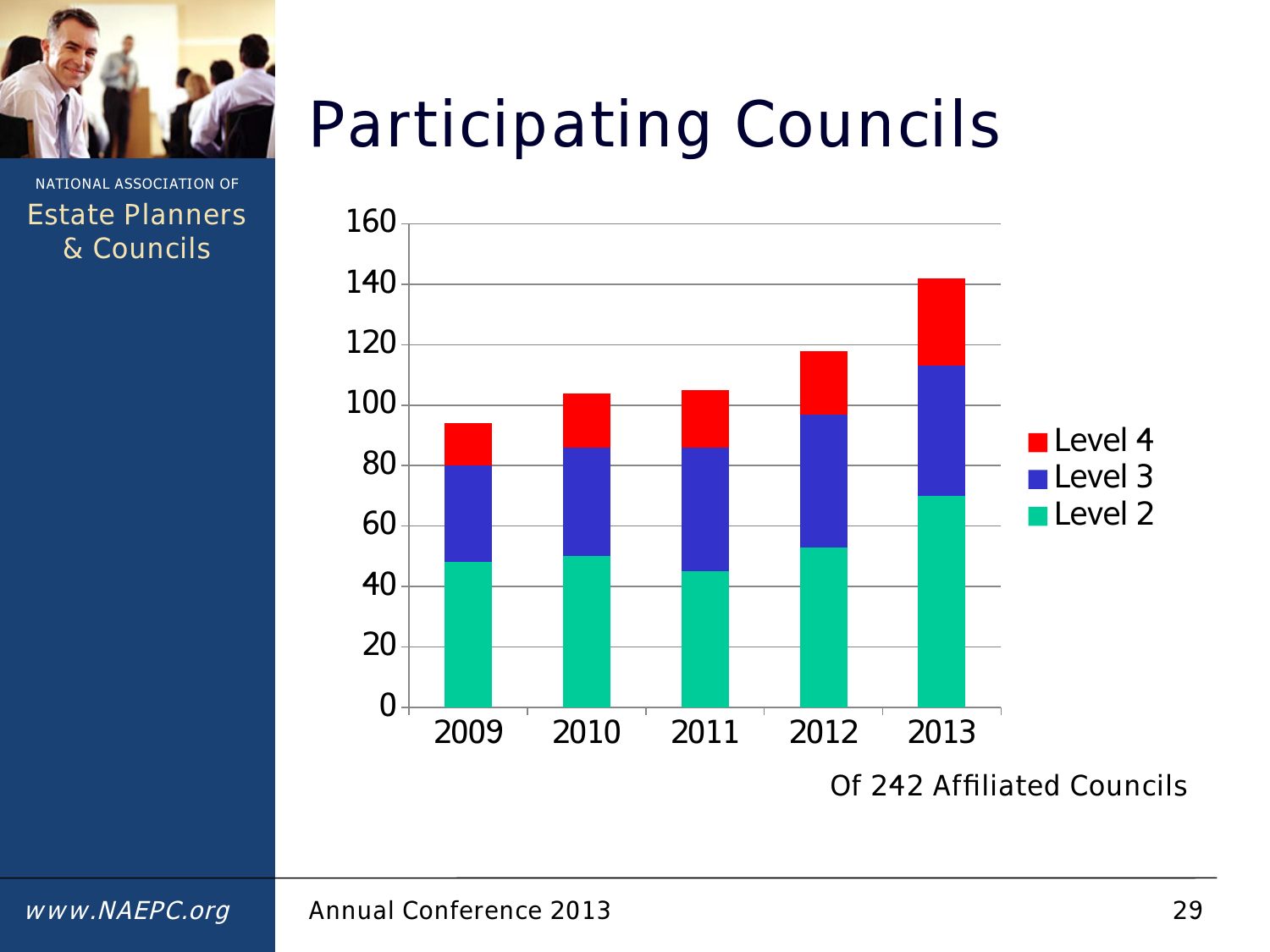

# Participating Councils

### Chart

| Category | Level 2 | Level 3 | Level 4 |
|---|---|---|---|
| 2009 | 48.0 | 32.0 | 14.0 |
| 2010 | 50.0 | 36.0 | 18.0 |
| 2011 | 45.0 | 41.0 | 19.0 |
| 2012 | 53.0 | 44.0 | 21.0 |
| 2013 | 70.0 | 43.0 | 29.0 |
Of 242 Affiliated Councils
Annual Conference 2013
29